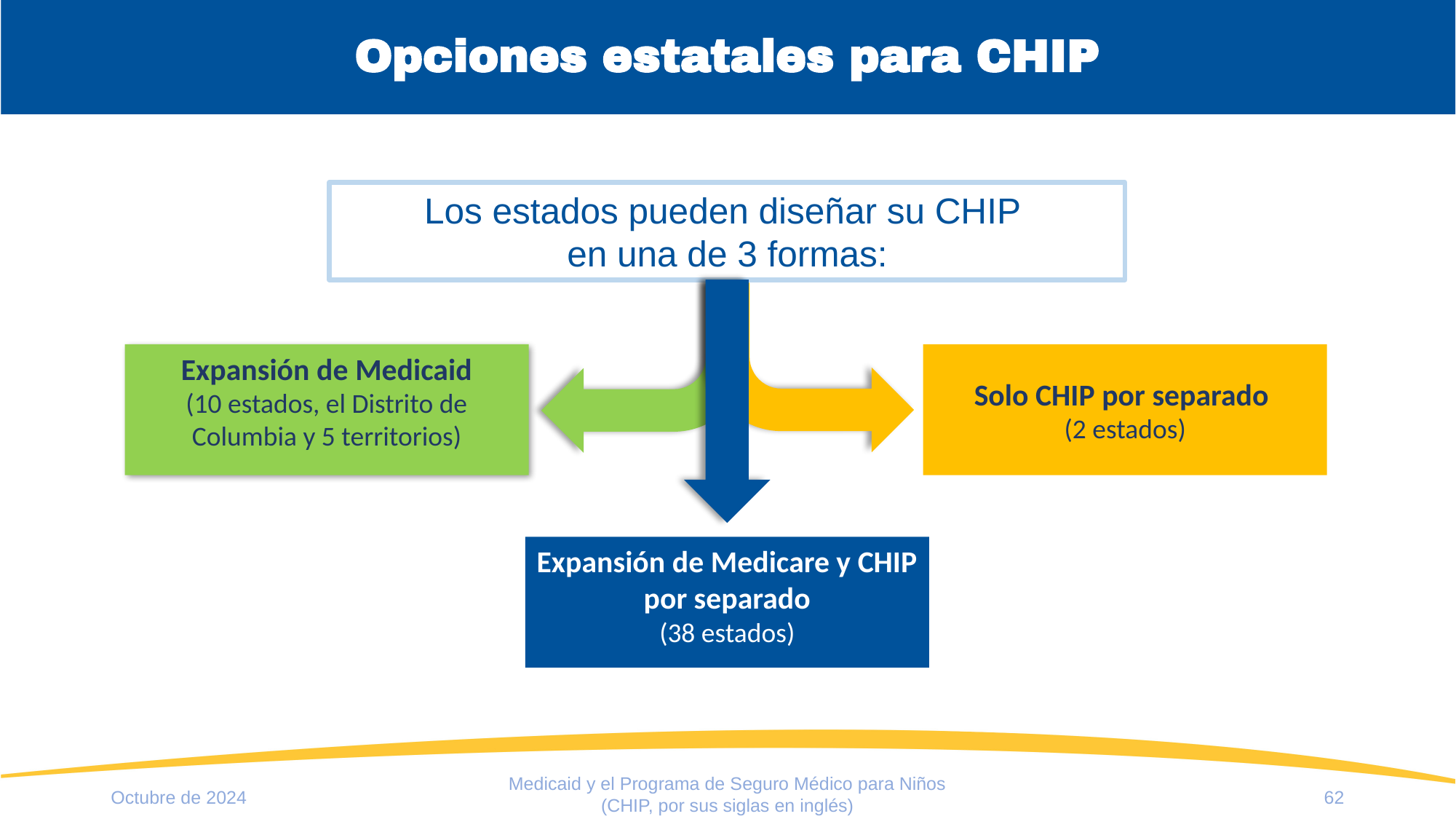

# Opciones estatales para CHIP
Los estados pueden diseñar su CHIP
en una de 3 formas:

Expansión de Medicaid
(10 estados, el Distrito de Columbia y 5 territorios)
Solo CHIP por separado
(2 estados)
Expansión de Medicare y CHIP por separado
(38 estados)
Medicaid y el Programa de Seguro Médico para Niños (CHIP, por sus siglas en inglés)
Octubre de 2024
62